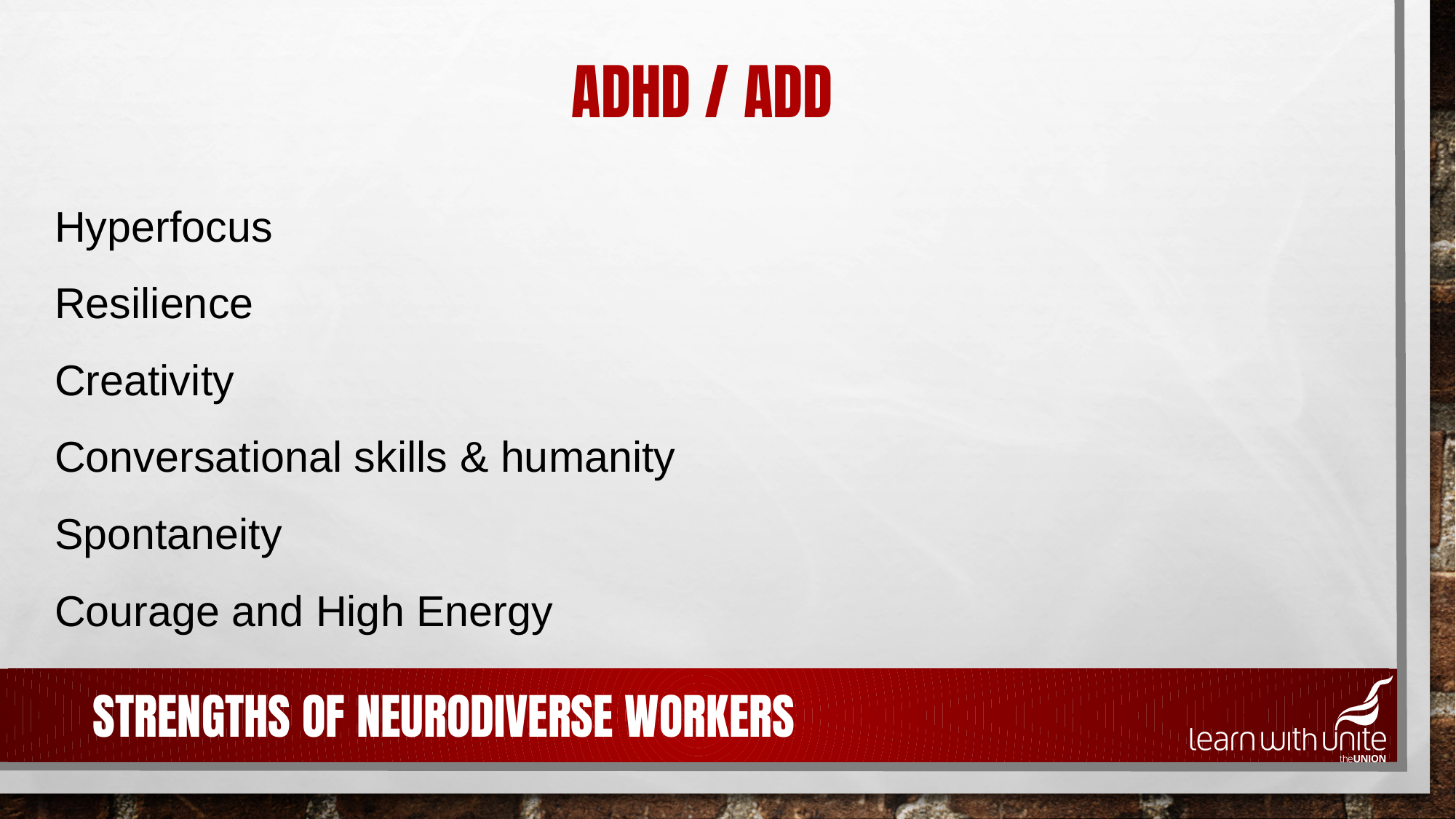

# ADHD / ADD
Hyperfocus
Resilience
Creativity
Conversational skills & humanity
Spontaneity
Courage and High Energy
Strengths of NEURODIVERSE WORKERS